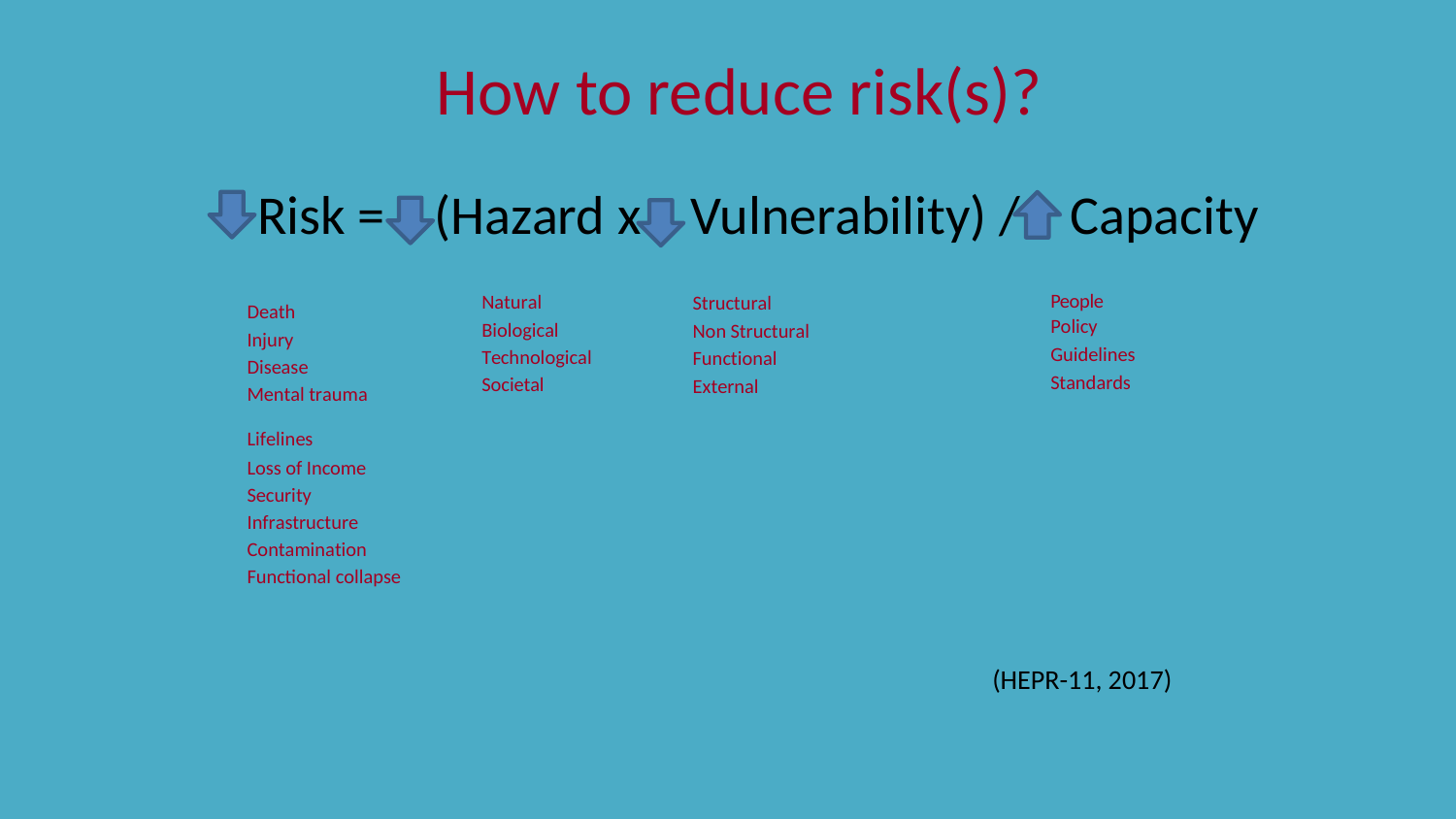

# How to reduce risk(s)?
Risk =    (Hazard x    Vulnerability) /    Capacity

People
Policy
Guidelines
Standards
Natural
Biological
Technological
Societal
Structural
Non Structural
Functional
External
Death
Injury
Disease
Mental trauma
Lifelines
Loss of Income
Security
Infrastructure
Contamination
Functional collapse
(HEPR-11, 2017)